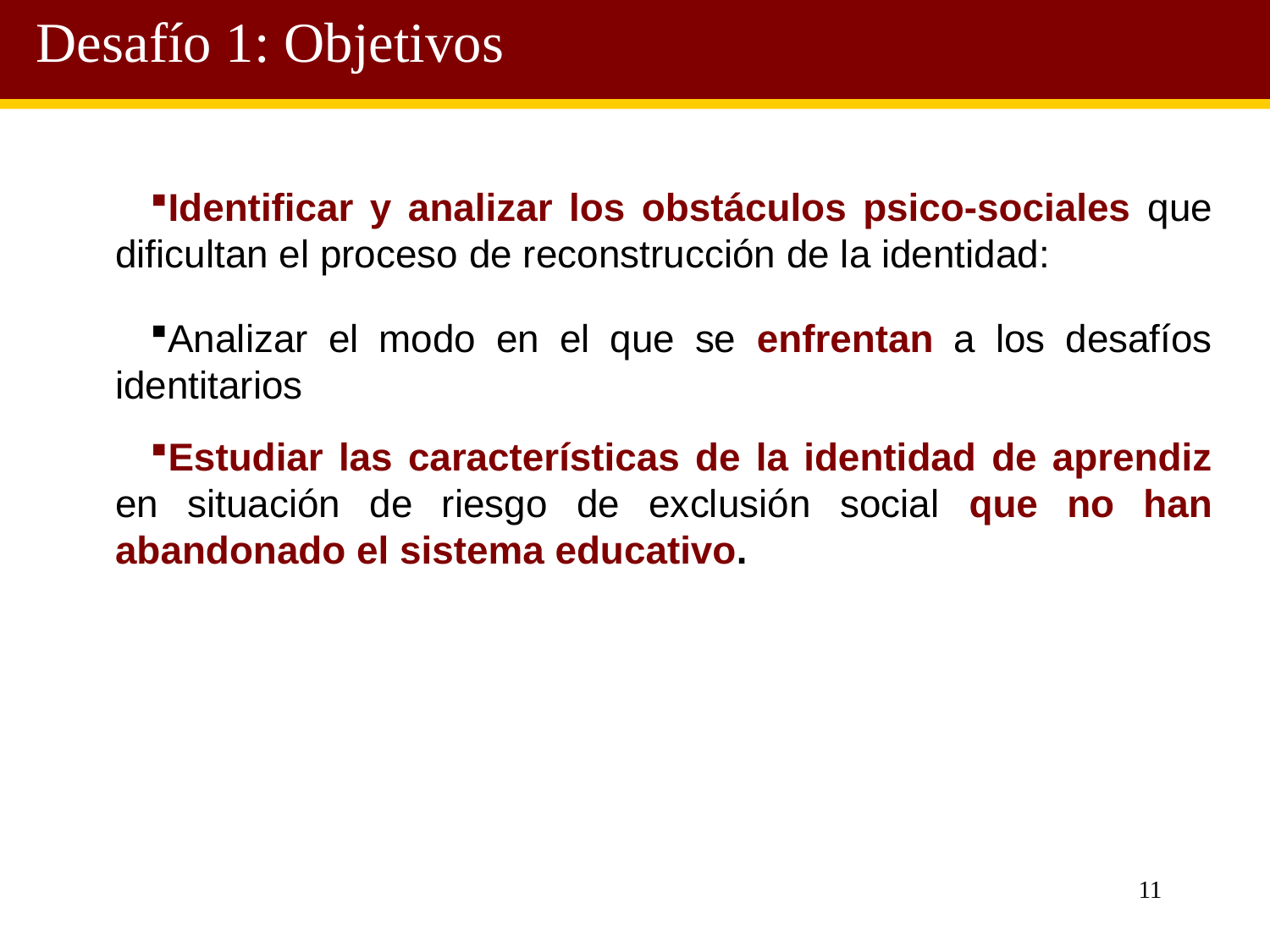

Desafío 1: Objetivos
1. Identificar y analizar los obstáculos psico-sociales que dificultan o impiden el proceso de reconstrucción de la identidad de aprendiz.
1.1.	Explorar las vivencias y recuerdos del alumnado vinculadas a las situaciones de riesgo de fracaso escolar o abandono del sistema educativo.
1.2.	Estudiar situaciones de inflexión o discontinuidad y reconstrucción de la identidad del alumnado en riesgo de fracaso escolar o abandono del sistema educativo.

2. Analizar el modo en el que se enfrentan a los desafíos identitarios
2.1. Identificar los recursos discursivos y narrativos específicos que posibilitan la construcción de una identidad de aprendiz .

4. Identificar elementos comunes en los procesos de reconstrucción del yo entre las distintas poblaciones estudiadas
5. Elaborar propuestas teóricas que permitan describir y explicar de forma integral los procesos de reconstrucción de la identidad en poblaciones en situaciones de riesgo psicosocial.
6. A partir del modelo teórico, proponer una serie de recomendaciones para el diseño de intervenciones psico-sociales con el fin de ayudar a reconstruir la identidad, promover la integración social y luchar contra el estigma de personas en situación de vulnerabilidad y riesgo de exclusión.

Identificar y analizar los obstáculos psico-sociales que dificultan el proceso de reconstrucción de la identidad:

Analizar el modo en el que se enfrentan a los desafíos identitarios

Estudiar las características de la identidad de aprendiz en situación de riesgo de exclusión social que no han abandonado el sistema educativo.
11